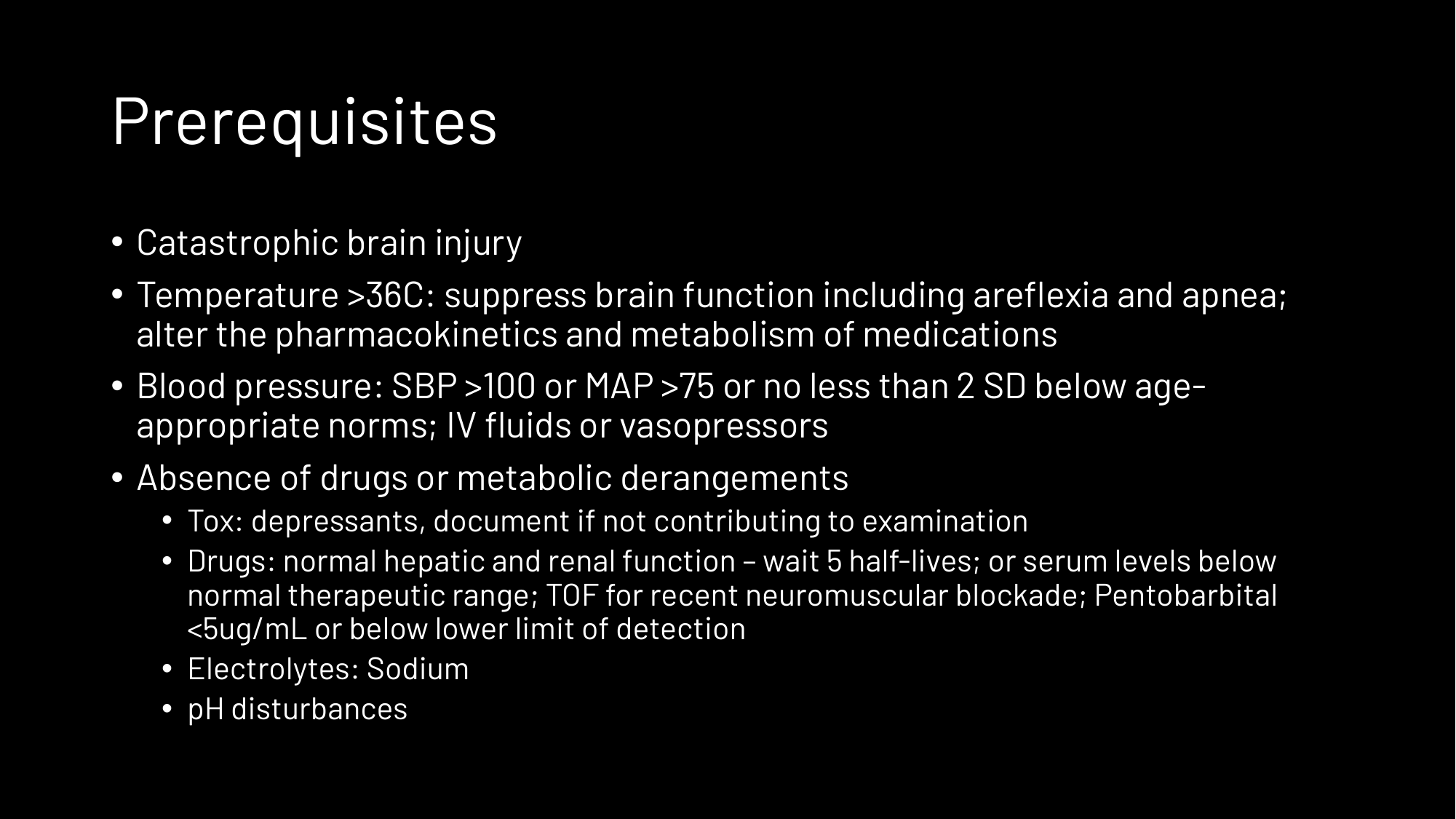

# Prerequisites
Catastrophic brain injury
Temperature >36C: suppress brain function including areflexia and apnea; alter the pharmacokinetics and metabolism of medications
Blood pressure: SBP >100 or MAP >75 or no less than 2 SD below age-appropriate norms; IV fluids or vasopressors
Absence of drugs or metabolic derangements
Tox: depressants, document if not contributing to examination
Drugs: normal hepatic and renal function – wait 5 half-lives; or serum levels below normal therapeutic range; TOF for recent neuromuscular blockade; Pentobarbital <5ug/mL or below lower limit of detection
Electrolytes: Sodium
pH disturbances